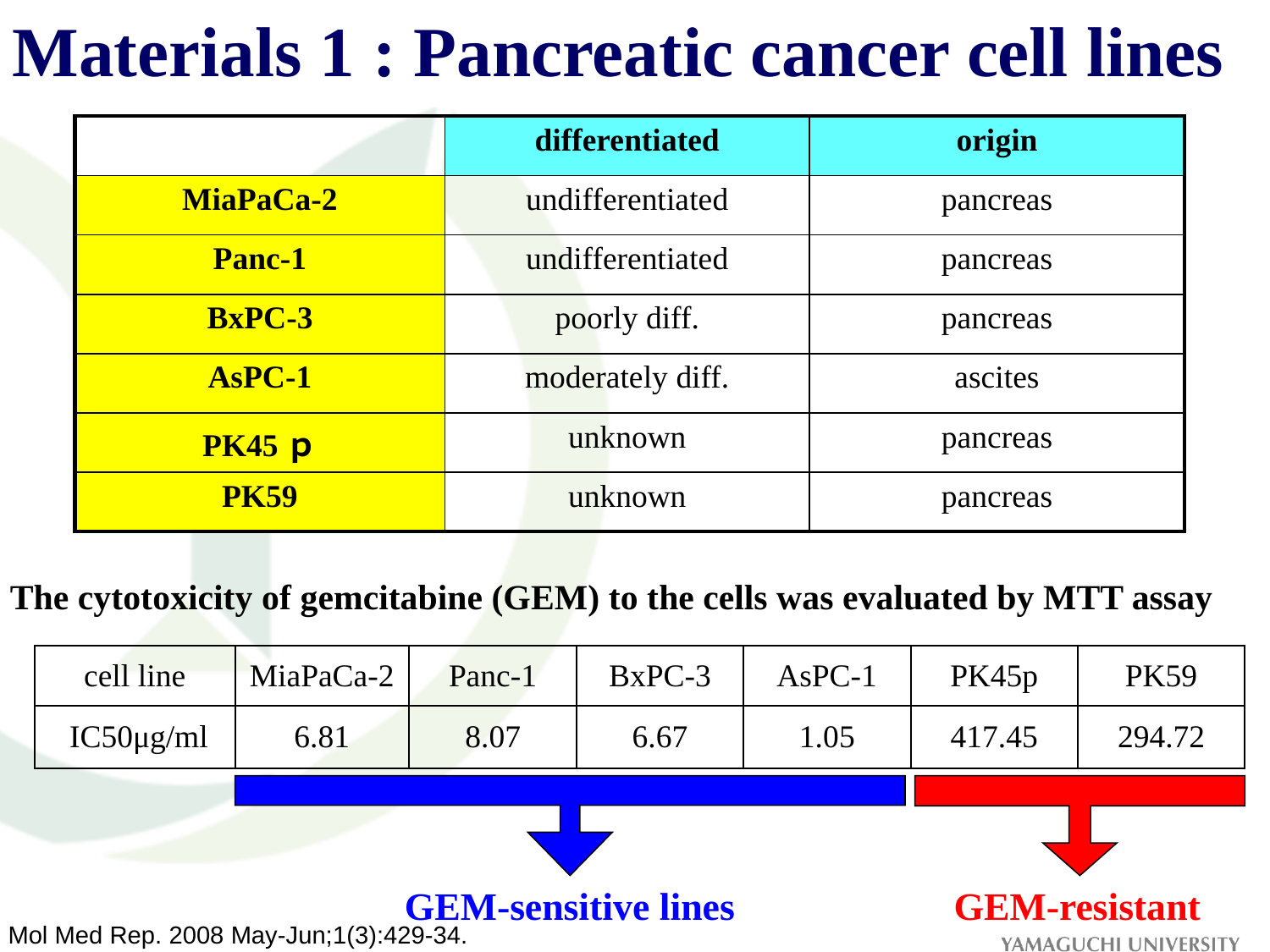

Materials 1 : Pancreatic cancer cell lines
|  | differentiated | origin |
| --- | --- | --- |
| MiaPaCa-2 | undifferentiated | pancreas |
| Panc-1 | undifferentiated | pancreas |
| BxPC-3 | poorly diff. | pancreas |
| AsPC-1 | moderately diff. | ascites |
| PK45ｐ | unknown | pancreas |
| PK59 | unknown | pancreas |
The cytotoxicity of gemcitabine (GEM) to the cells was evaluated by MTT assay
| cell line | MiaPaCa-2 | Panc-1 | BxPC-3 | AsPC-1 | PK45p | PK59 |
| --- | --- | --- | --- | --- | --- | --- |
| IC50μg/ml | 6.81 | 8.07 | 6.67 | 1.05 | 417.45 | 294.72 |

GEM-sensitive lines

GEM-resistant
Mol Med Rep. 2008 May-Jun;1(3):429-34.